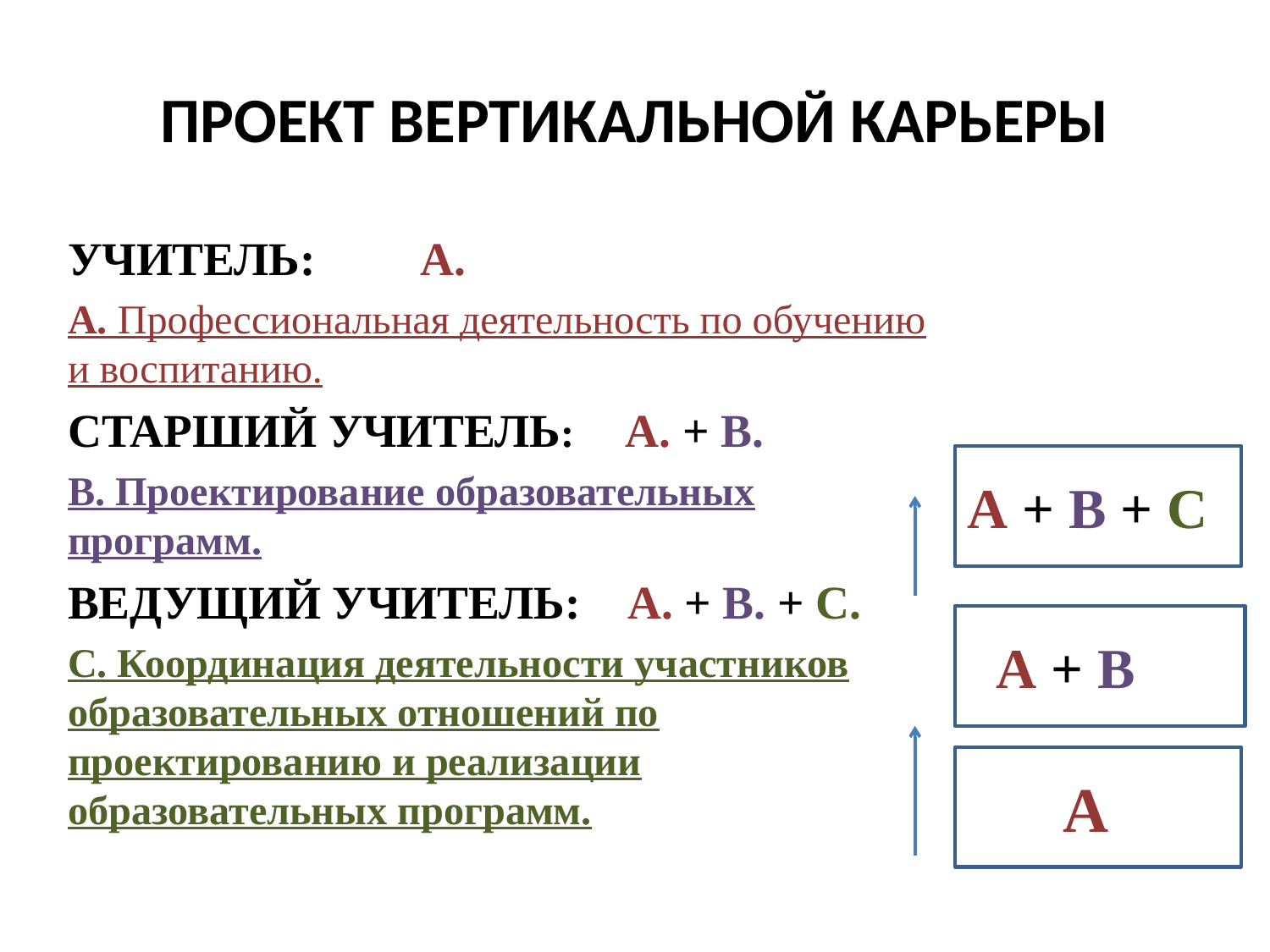

# ПРОЕКТ ВЕРТИКАЛЬНОЙ КАРЬЕРЫ
УЧИТЕЛЬ:         А.
А. Профессиональная деятельность по обучению и воспитанию.
СТАРШИЙ УЧИТЕЛЬ:     А. + В.
В. Проектирование образовательных программ.
ВЕДУЩИЙ УЧИТЕЛЬ:    А. + В. + С.
С. Координация деятельности участников образовательных отношений по проектированию и реализации образовательных программ.

А + В + С
  А + В
      А